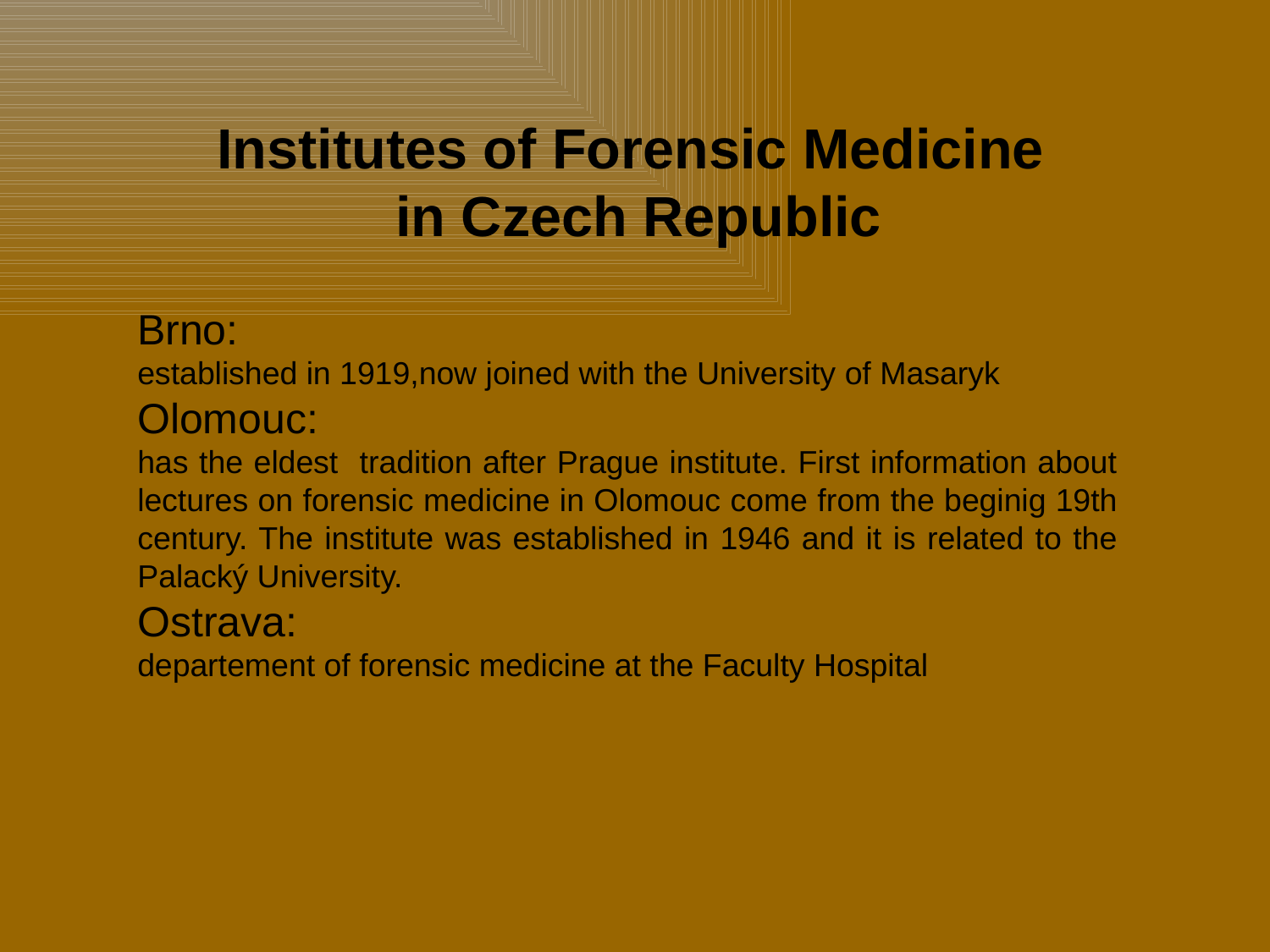

Institutes of Forensic Medicine
 in Czech Republic
Brno:
established in 1919,now joined with the University of Masaryk
Olomouc:
has the eldest  tradition after Prague institute. First information about lectures on forensic medicine in Olomouc come from the beginig 19th century. The institute was established in 1946 and it is related to the Palacký University.
Ostrava:
departement of forensic medicine at the Faculty Hospital